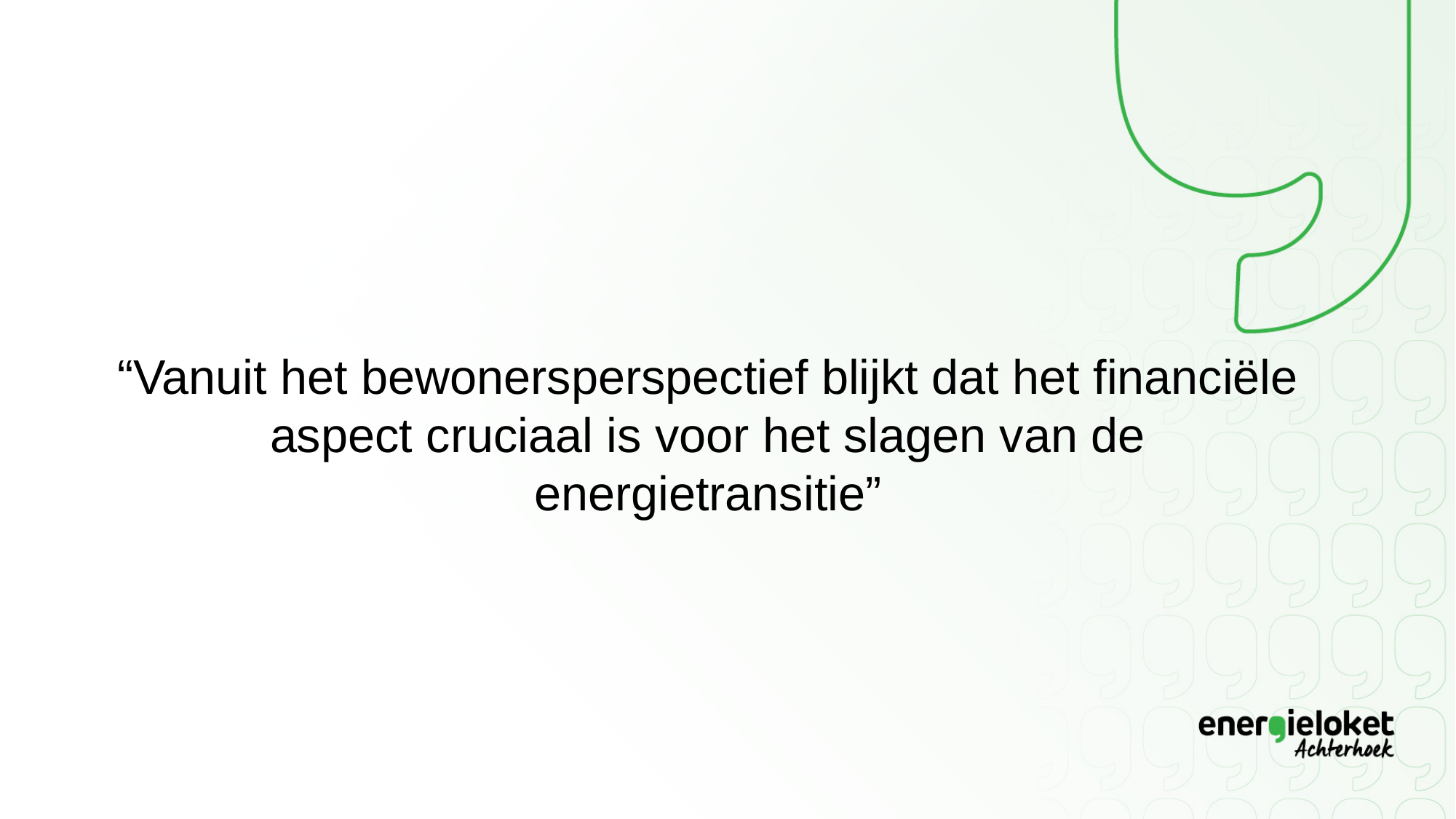

# “Vanuit het bewonersperspectief blijkt dat het financiële aspect cruciaal is voor het slagen van de energietransitie”